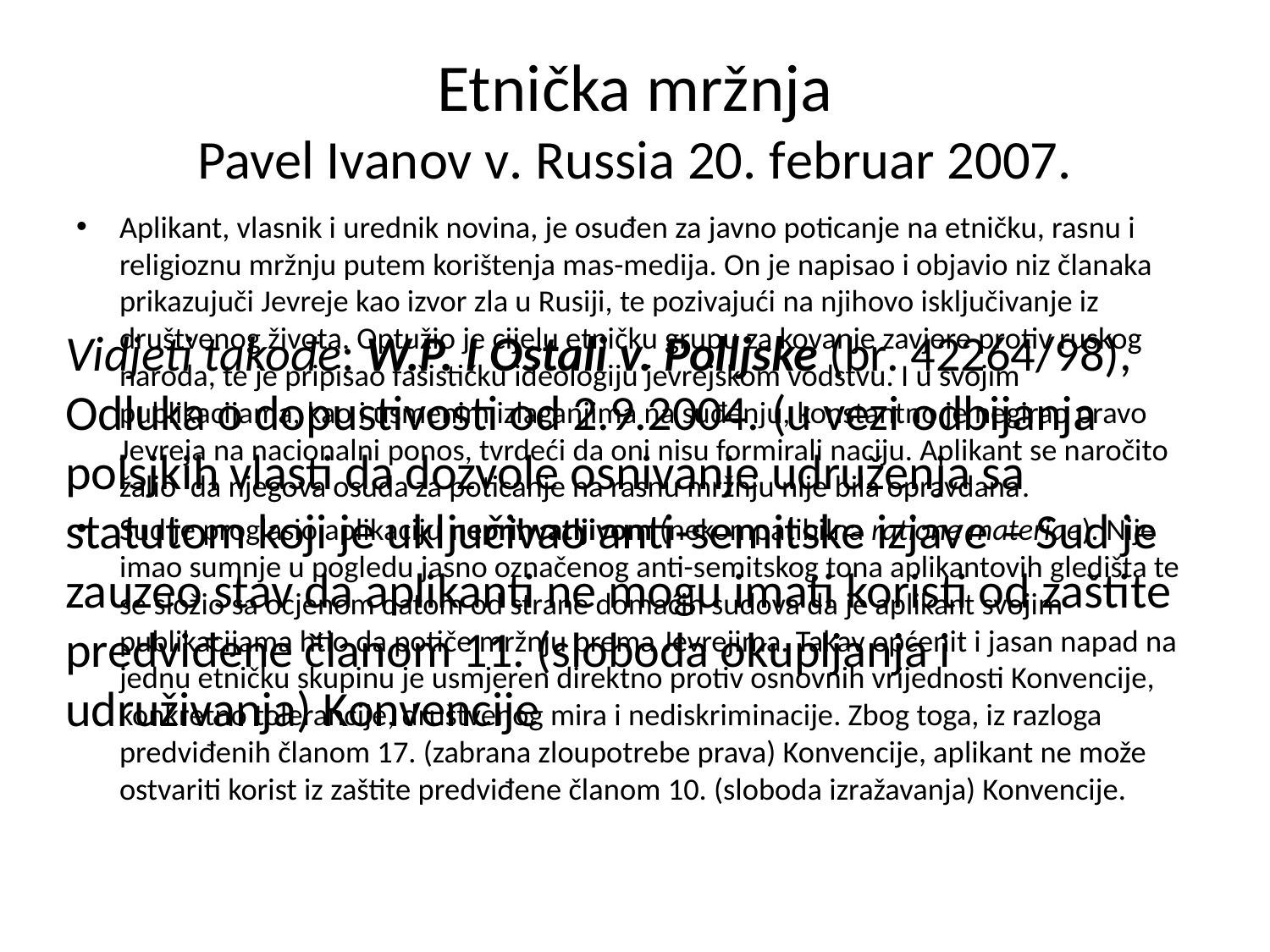

# Etnička mržnja Pavel Ivanov v. Russia 20. februar 2007.
Aplikant, vlasnik i urednik novina, je osuđen za javno poticanje na etničku, rasnu i religioznu mržnju putem korištenja mas-medija. On je napisao i objavio niz članaka prikazujuči Jevreje kao izvor zla u Rusiji, te pozivajući na njihovo isključivanje iz društvenog života. Optužio je cijelu etničku grupu za kovanje zavjere protiv ruskog naroda, te je pripisao fašističku ideologiju jevrejskom vodstvu. I u svojim publikacijama, kao i usmenim izlaganjima na suđenju, konstantno je negirao pravo Jevreja na nacionalni ponos, tvrdeći da oni nisu formirali naciju. Aplikant se naročito žalio  da njegova osuda za poticanje na rasnu mržnju nije bila opravdana.
Sud je proglasio aplikaciju neprihvatljivom (nekompatibilna ratione materiae). Nije imao sumnje u pogledu jasno označenog anti-semitskog tona aplikantovih gledišta te se složio sa ocjenom datom od strane domaćih sudova da je aplikant svojim publikacijama htio da potiče mržnju prema Jevrejima. Takav općenit i jasan napad na jednu etničku skupinu je usmjeren direktno protiv osnovnih vrijednosti Konvencije, konkretno tolerancije, društvenog mira i nediskriminacije. Zbog toga, iz razloga predviđenih članom 17. (zabrana zloupotrebe prava) Konvencije, aplikant ne može ostvariti korist iz zaštite predviđene članom 10. (sloboda izražavanja) Konvencije.
Vidjeti takođe: W.P. I Ostali v. Polljske (br. 42264/98), Odluka o dopustivosti od 2.9.2004. (u vezi odbijanja polsjkih vlasti da dozvole osnivanje udruženja sa statutom koji je uključivao anti-semitske izjave – Sud je zauzeo stav da aplikanti ne mogu imati koristi od zaštite predviđene članom 11. (sloboda okupljanja i udruživanja) Konvencije